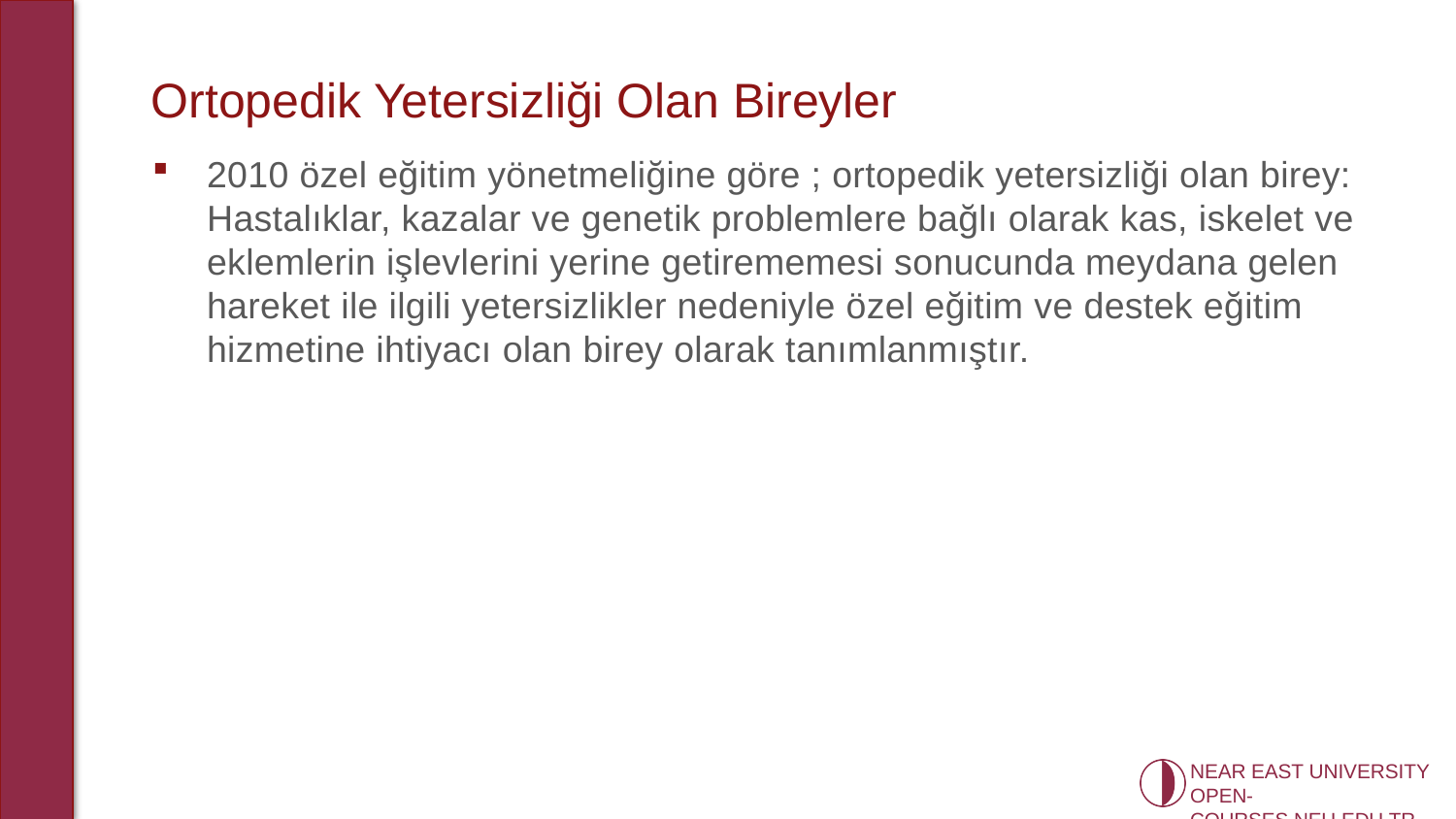

# Ortopedik Yetersizliği Olan Bireyler
2010 özel eğitim yönetmeliğine göre ; ortopedik yetersizliği olan birey: Hastalıklar, kazalar ve genetik problemlere bağlı olarak kas, iskelet ve eklemlerin işlevlerini yerine getirememesi sonucunda meydana gelen hareket ile ilgili yetersizlikler nedeniyle özel eğitim ve destek eğitim hizmetine ihtiyacı olan birey olarak tanımlanmıştır.